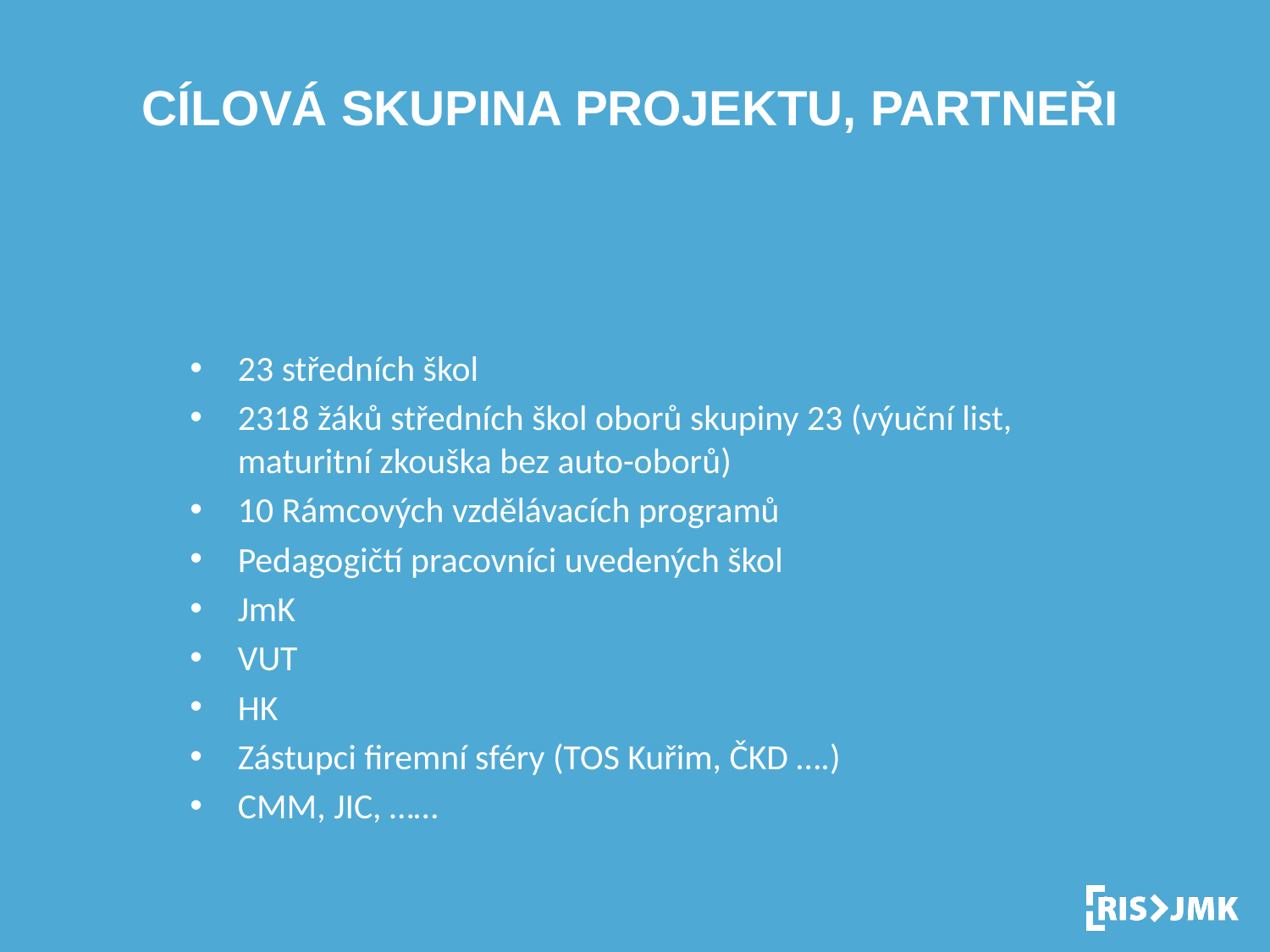

# Cílová skupina projektu, partneři
23 středních škol
2318 žáků středních škol oborů skupiny 23 (výuční list, maturitní zkouška bez auto-oborů)
10 Rámcových vzdělávacích programů
Pedagogičtí pracovníci uvedených škol
JmK
VUT
HK
Zástupci firemní sféry (TOS Kuřim, ČKD ….)
CMM, JIC, ……